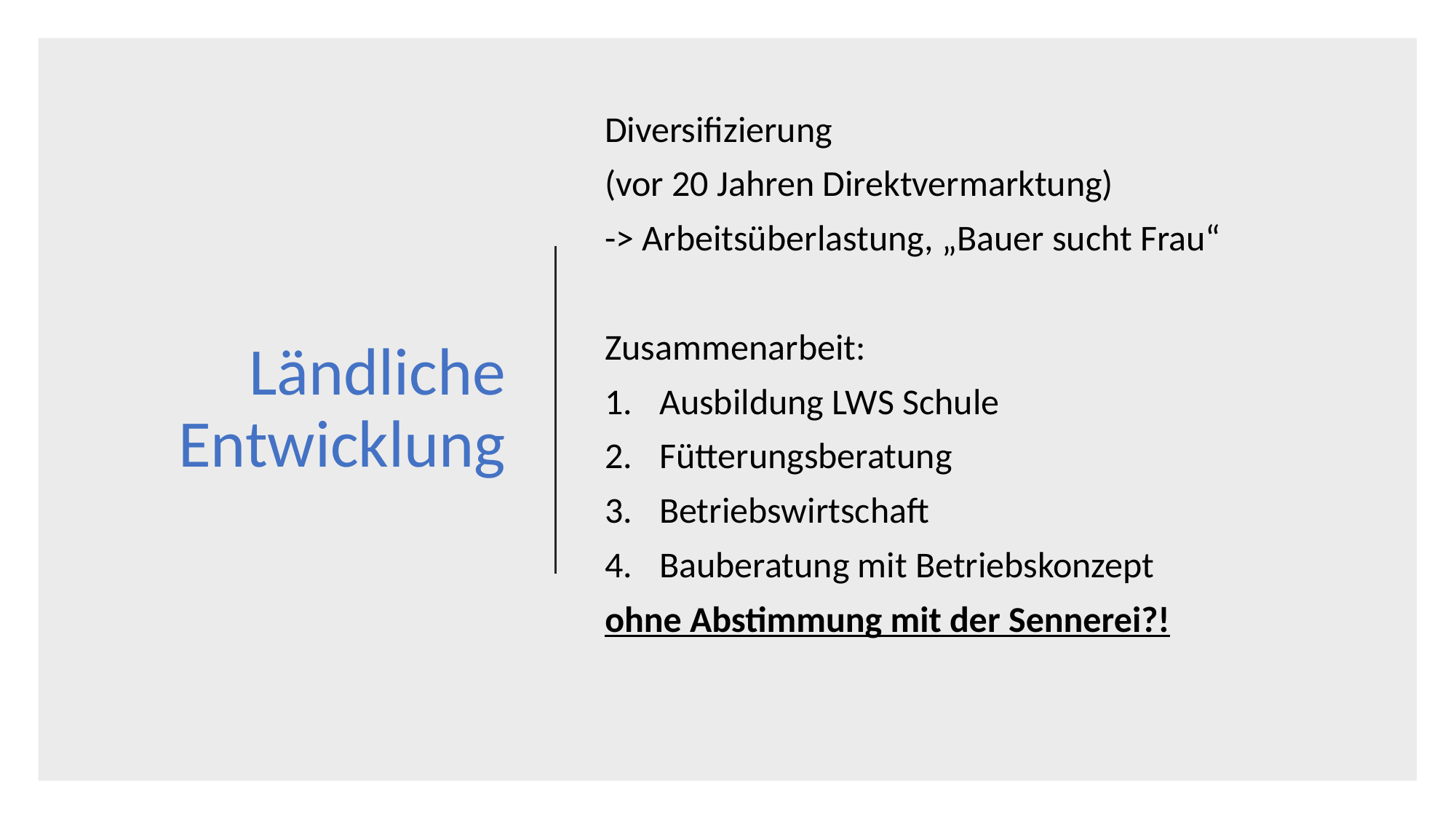

Diversifizierung
(vor 20 Jahren Direktvermarktung)
-> Arbeitsüberlastung, „Bauer sucht Frau“

Zusammenarbeit:
Ausbildung LWS Schule
Fütterungsberatung
Betriebswirtschaft
Bauberatung mit Betriebskonzept
ohne Abstimmung mit der Sennerei?!

# Ländliche Entwicklung